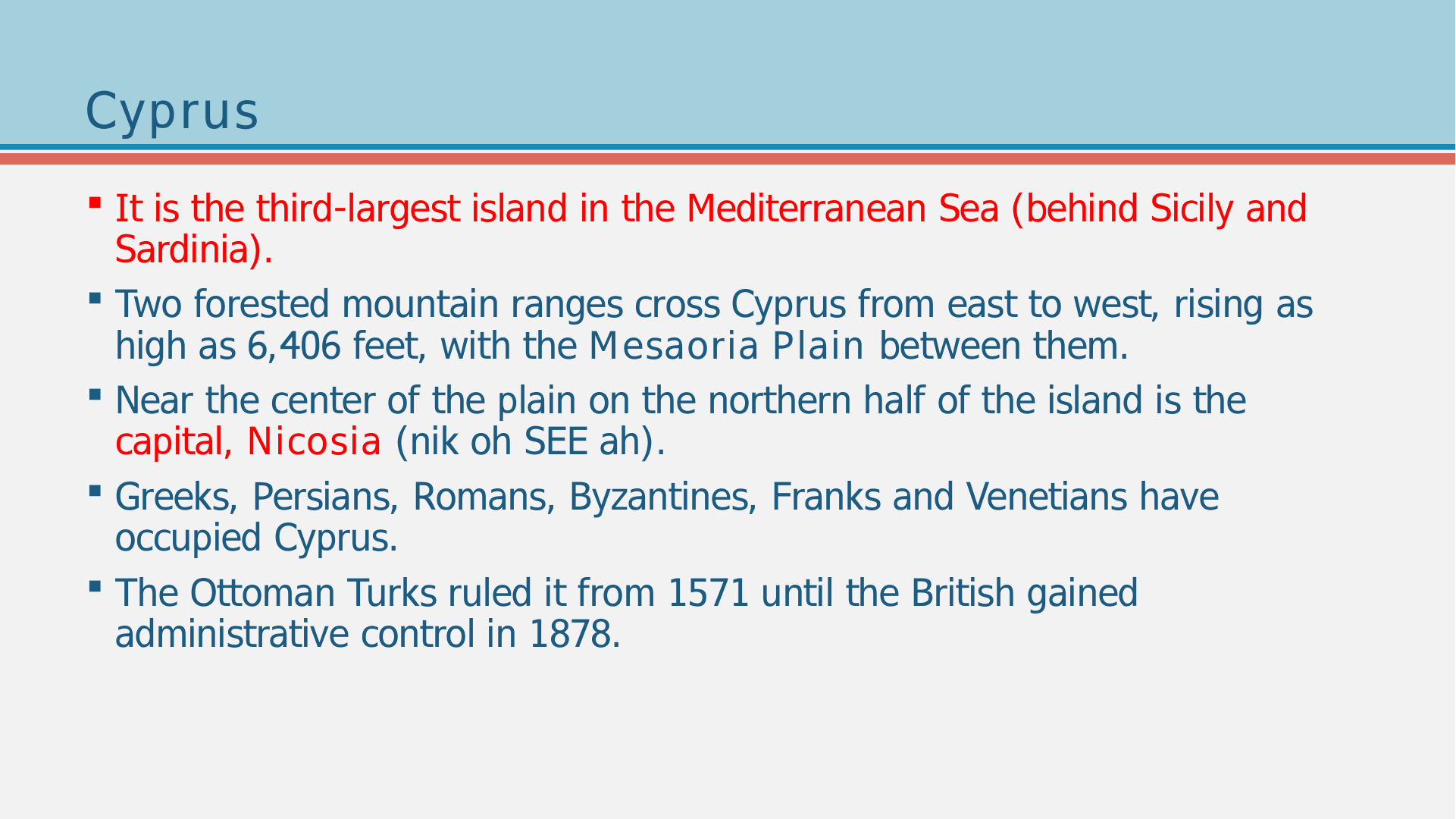

# Cyprus
It is the third-largest island in the Mediterranean Sea (behind Sicily and Sardinia).
Two forested mountain ranges cross Cyprus from east to west, rising as high as 6,406 feet, with the Mesaoria Plain between them.
Near the center of the plain on the northern half of the island is the capital, Nicosia (nik oh SEE ah).
Greeks, Persians, Romans, Byzantines, Franks and Venetians have occupied Cyprus.
The Ottoman Turks ruled it from 1571 until the British gained administrative control in 1878.